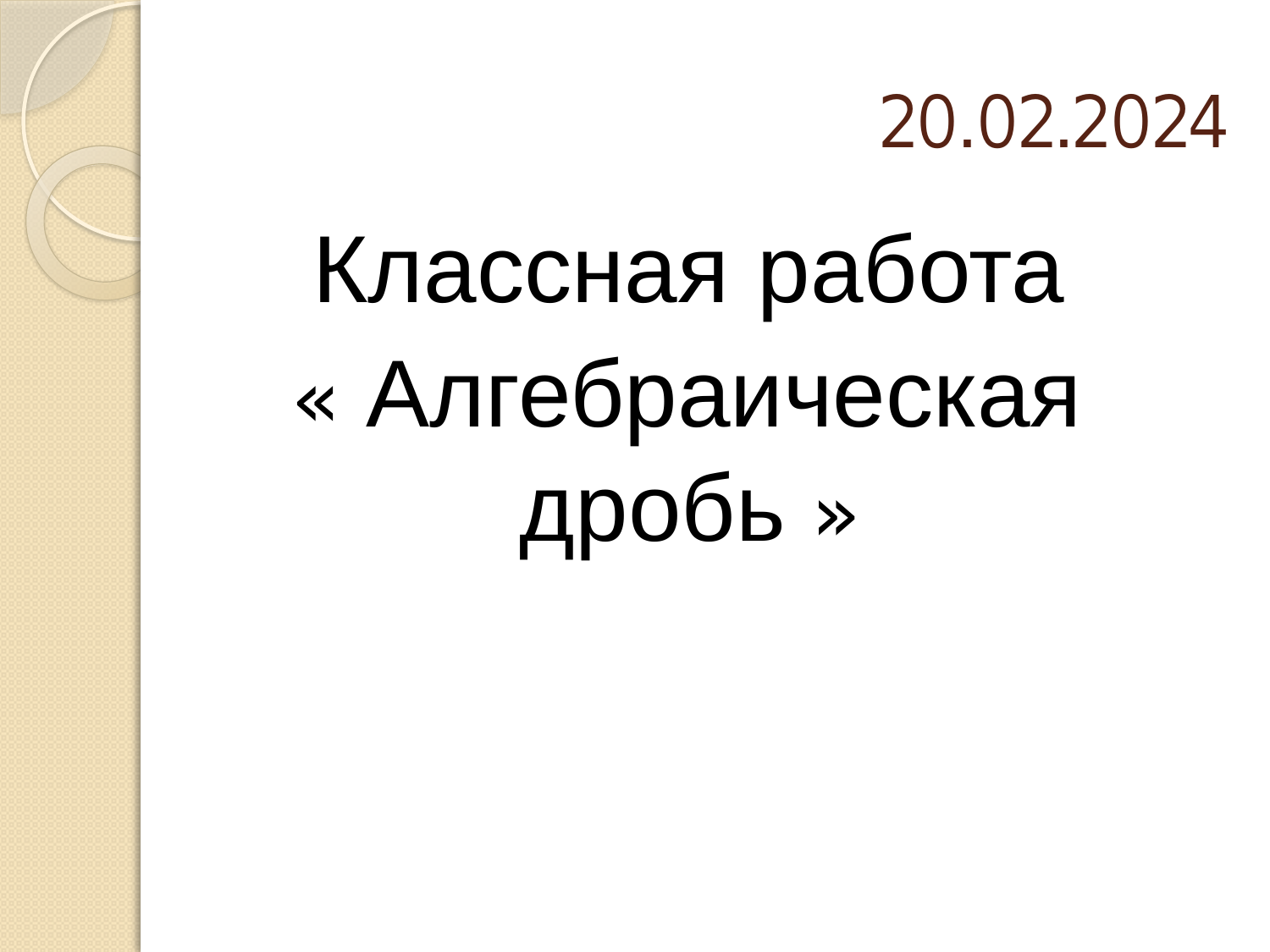

# 20.02.2024
Классная работа
« Алгебраическая дробь »